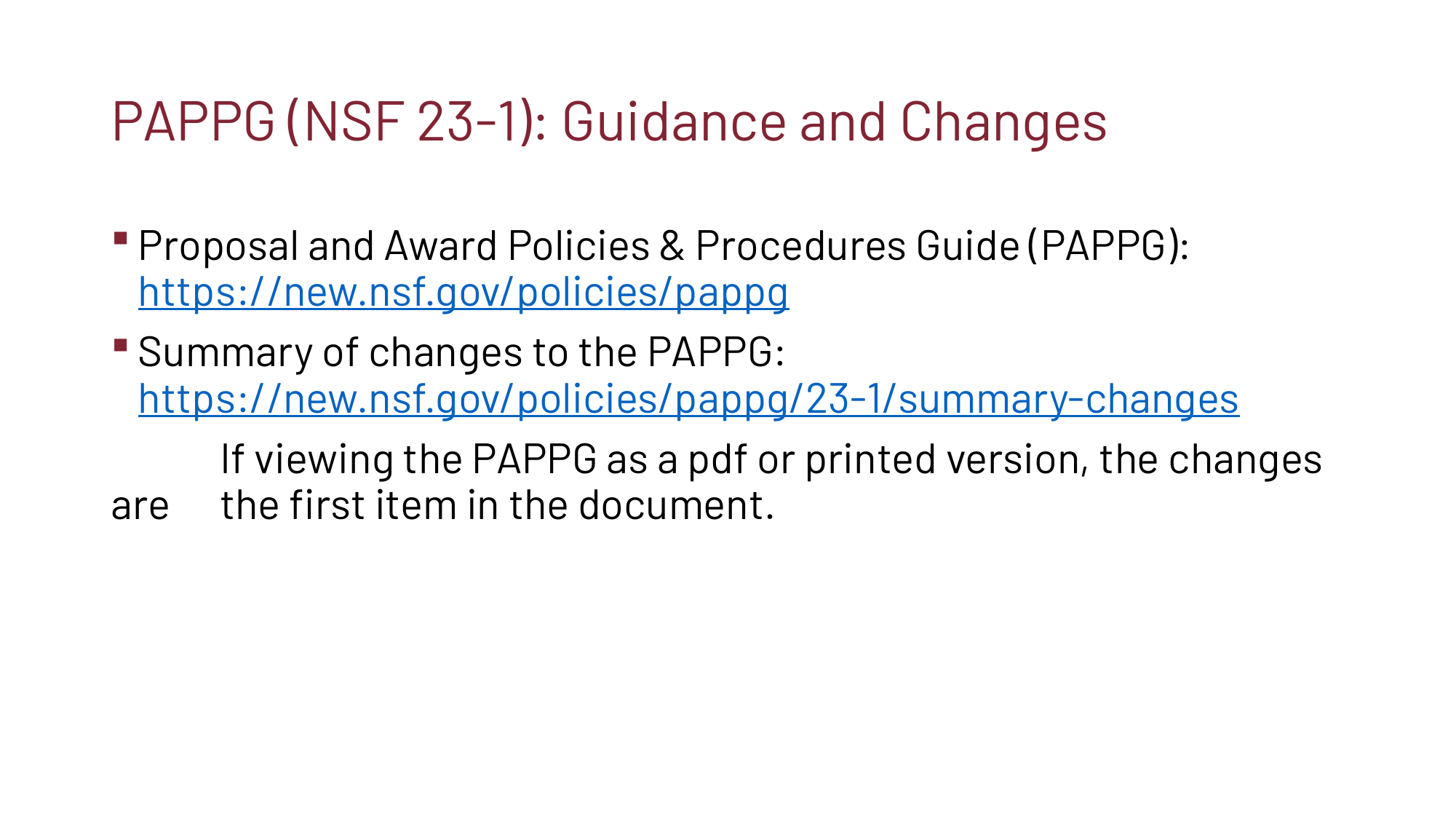

# PAPPG (NSF 23-1): Guidance and Changes
Proposal and Award Policies & Procedures Guide (PAPPG): https://new.nsf.gov/policies/pappg
Summary of changes to the PAPPG: https://new.nsf.gov/policies/pappg/23-1/summary-changes
	If viewing the PAPPG as a pdf or printed version, the changes are 	the first item in the document.